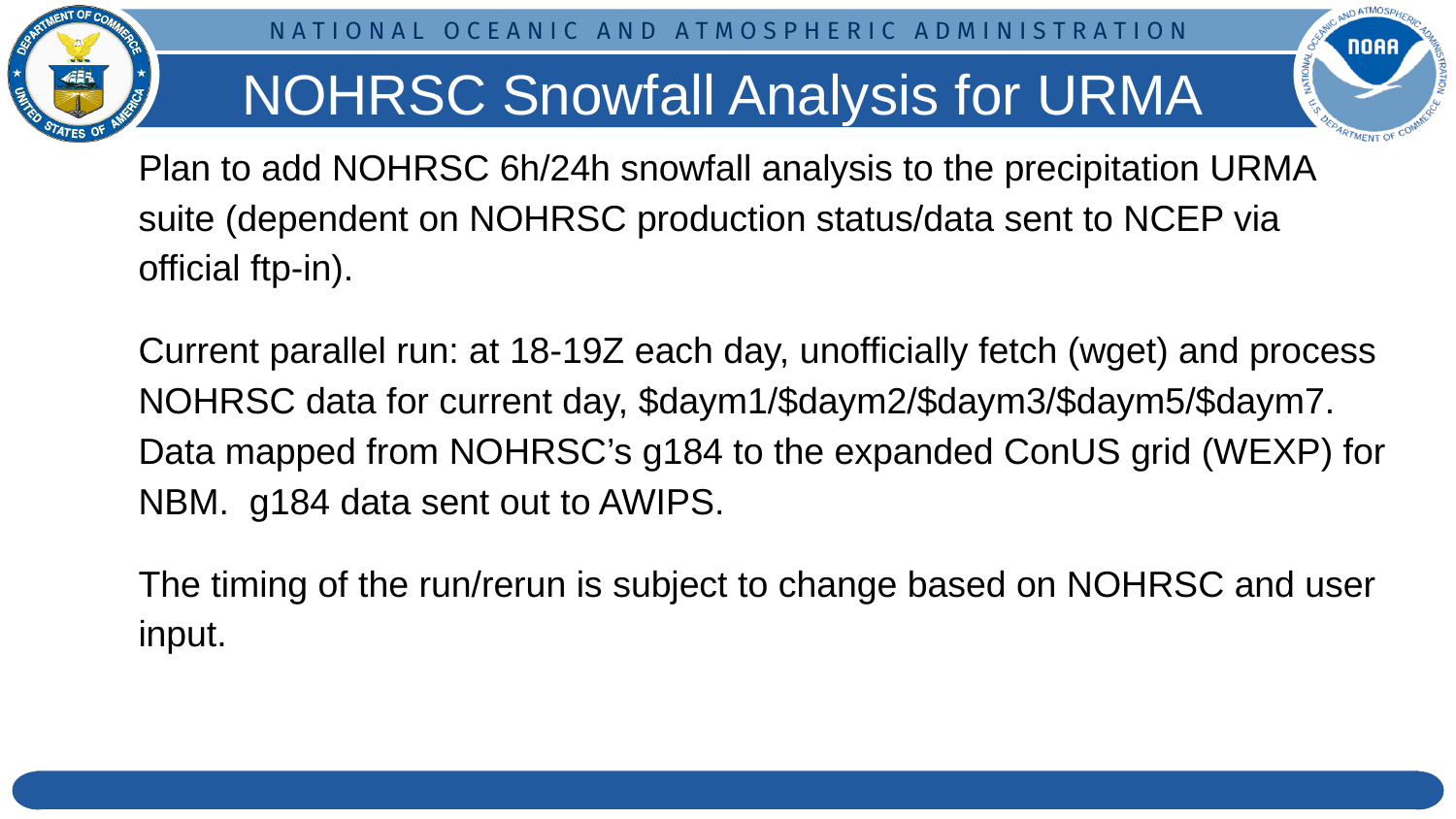

# NOHRSC Snowfall Analysis for URMA
Plan to add NOHRSC 6h/24h snowfall analysis to the precipitation URMA suite (dependent on NOHRSC production status/data sent to NCEP via official ftp-in).
Current parallel run: at 18-19Z each day, unofficially fetch (wget) and process NOHRSC data for current day, $daym1/$daym2/$daym3/$daym5/$daym7.  Data mapped from NOHRSC’s g184 to the expanded ConUS grid (WEXP) for NBM.  g184 data sent out to AWIPS.
The timing of the run/rerun is subject to change based on NOHRSC and user input.